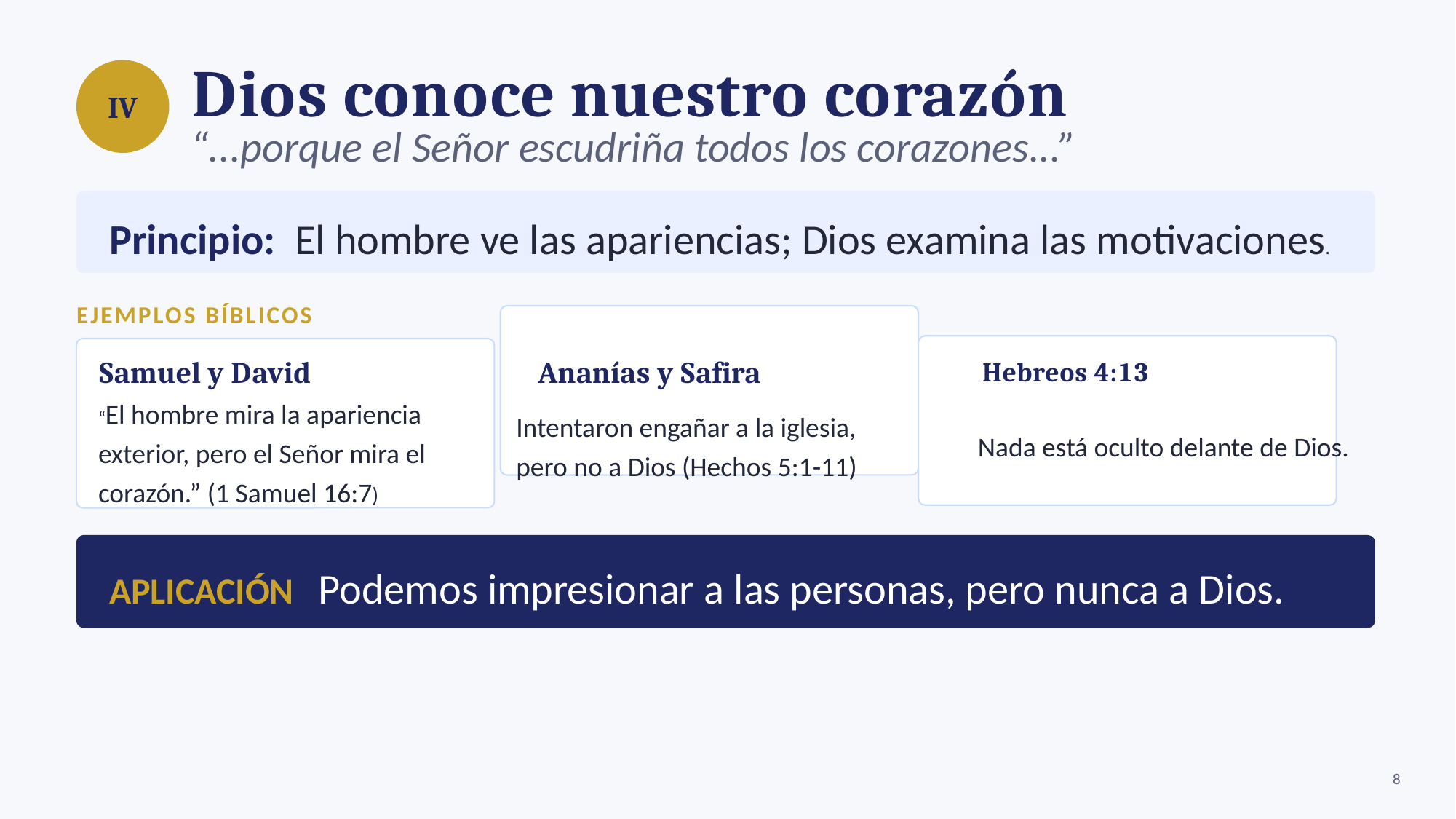

Dios conoce nuestro corazón

IV
“...porque el Señor escudriña todos los corazones...”

Principio:  El hombre ve las apariencias; Dios examina las motivaciones.
EJEMPLOS BÍBLICOS

Samuel y David
Ananías y Safira
Hebreos 4:13
“El hombre mira la apariencia exterior, pero el Señor mira el corazón.” (1 Samuel 16:7)
Intentaron engañar a la iglesia, pero no a Dios (Hechos 5:1-11)
Nada está oculto delante de Dios.

APLICACIÓN   Podemos impresionar a las personas, pero nunca a Dios.
8